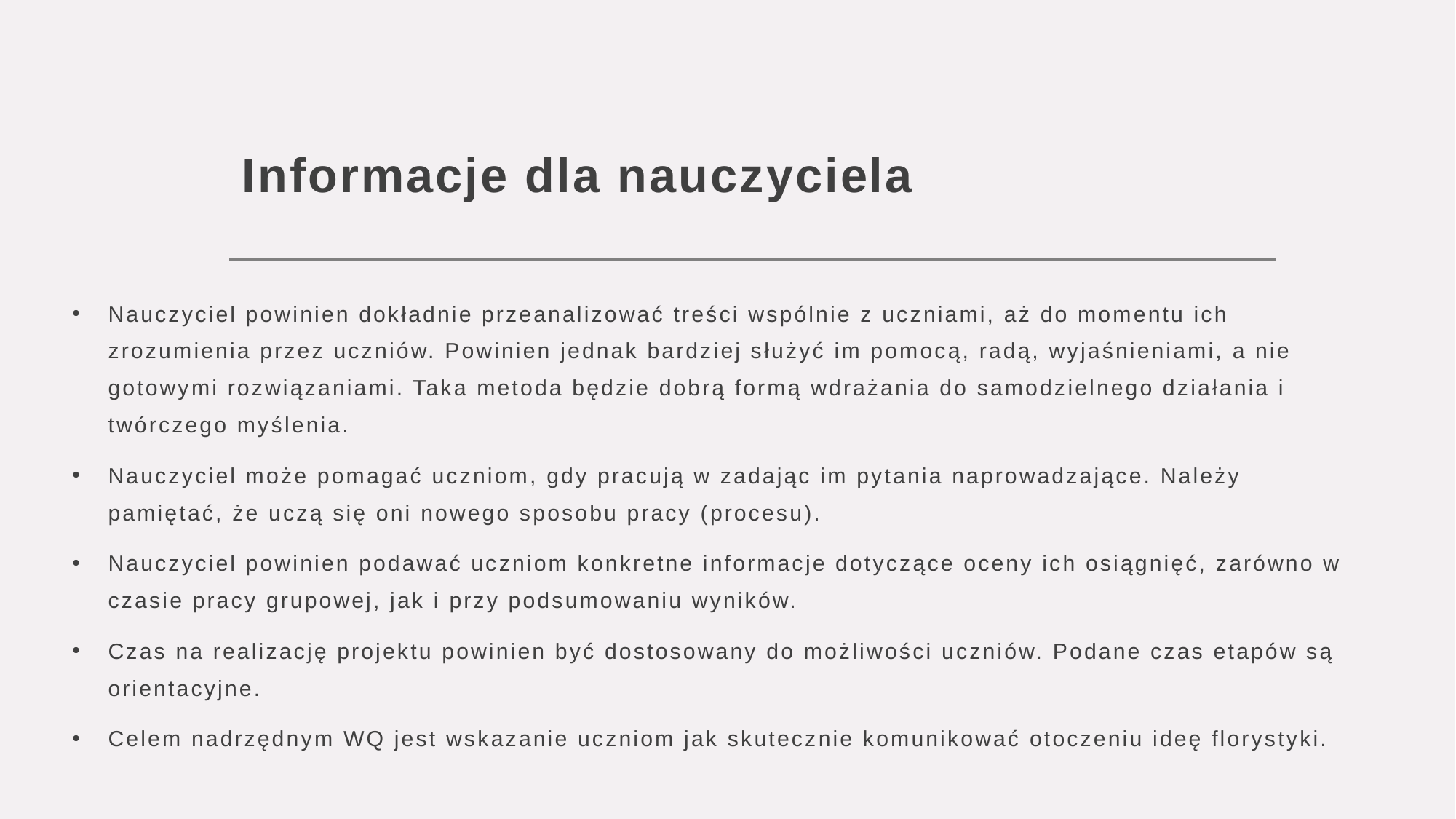

# Informacje dla nauczyciela
Nauczyciel powinien dokładnie przeanalizować treści wspólnie z uczniami, aż do momentu ich zrozumienia przez uczniów. Powinien jednak bardziej służyć im pomocą, radą, wyjaśnieniami, a nie gotowymi rozwiązaniami. Taka metoda będzie dobrą formą wdrażania do samodzielnego działania i twórczego myślenia.
Nauczyciel może pomagać uczniom, gdy pracują w zadając im pytania naprowadzające. Należy pamiętać, że uczą się oni nowego sposobu pracy (procesu).
Nauczyciel powinien podawać uczniom konkretne informacje dotyczące oceny ich osiągnięć, zarówno w czasie pracy grupowej, jak i przy podsumowaniu wyników.
Czas na realizację projektu powinien być dostosowany do możliwości uczniów. Podane czas etapów są orientacyjne.
Celem nadrzędnym WQ jest wskazanie uczniom jak skutecznie komunikować otoczeniu ideę florystyki.